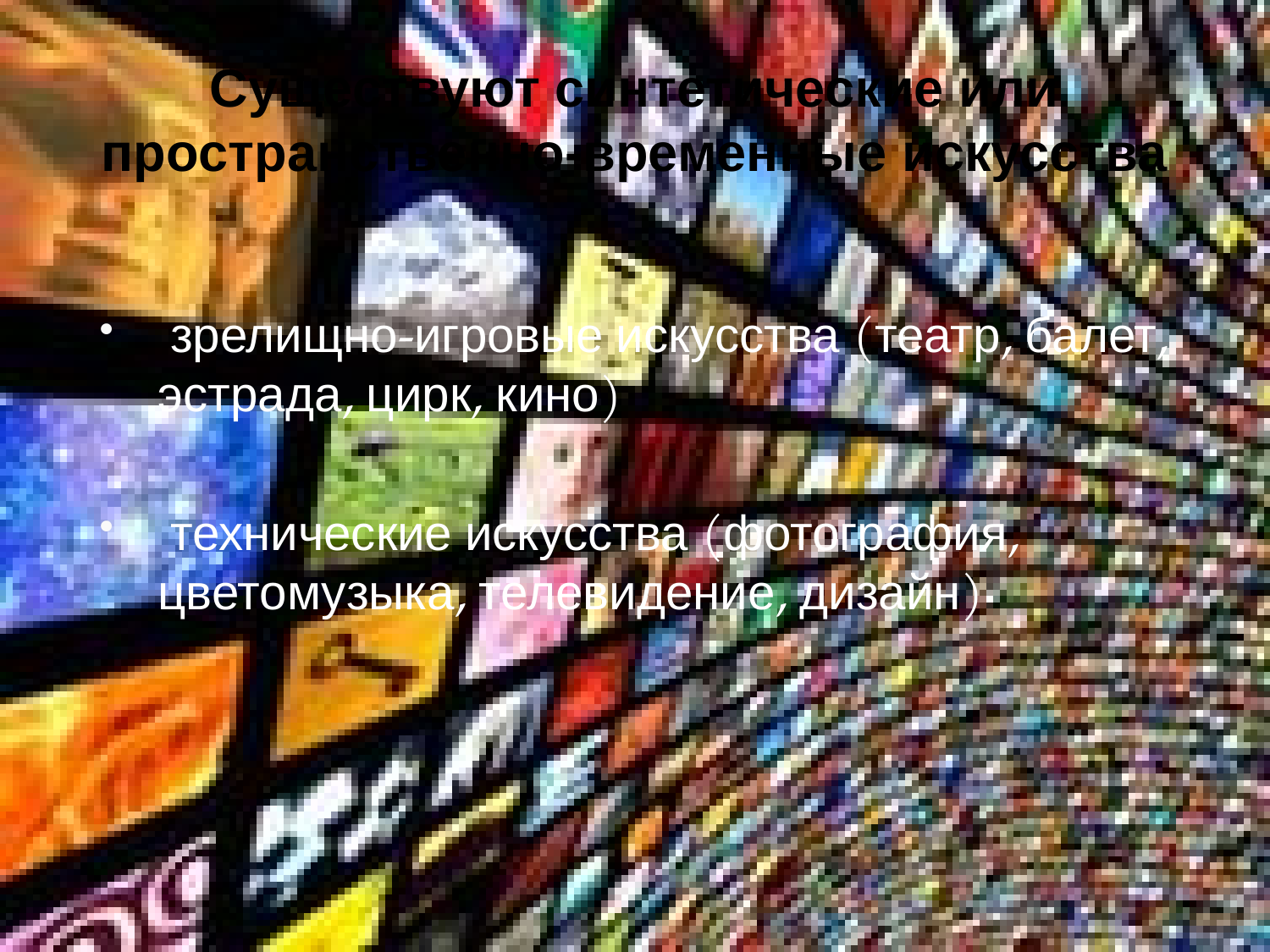

# Существуют синтетические или пространственно-временные искусства

 зрелищно-игровые искусства (театр, балет, эстрада, цирк, кино)

 технические искусства (фотография, цветомузыка, телевидение, дизайн)